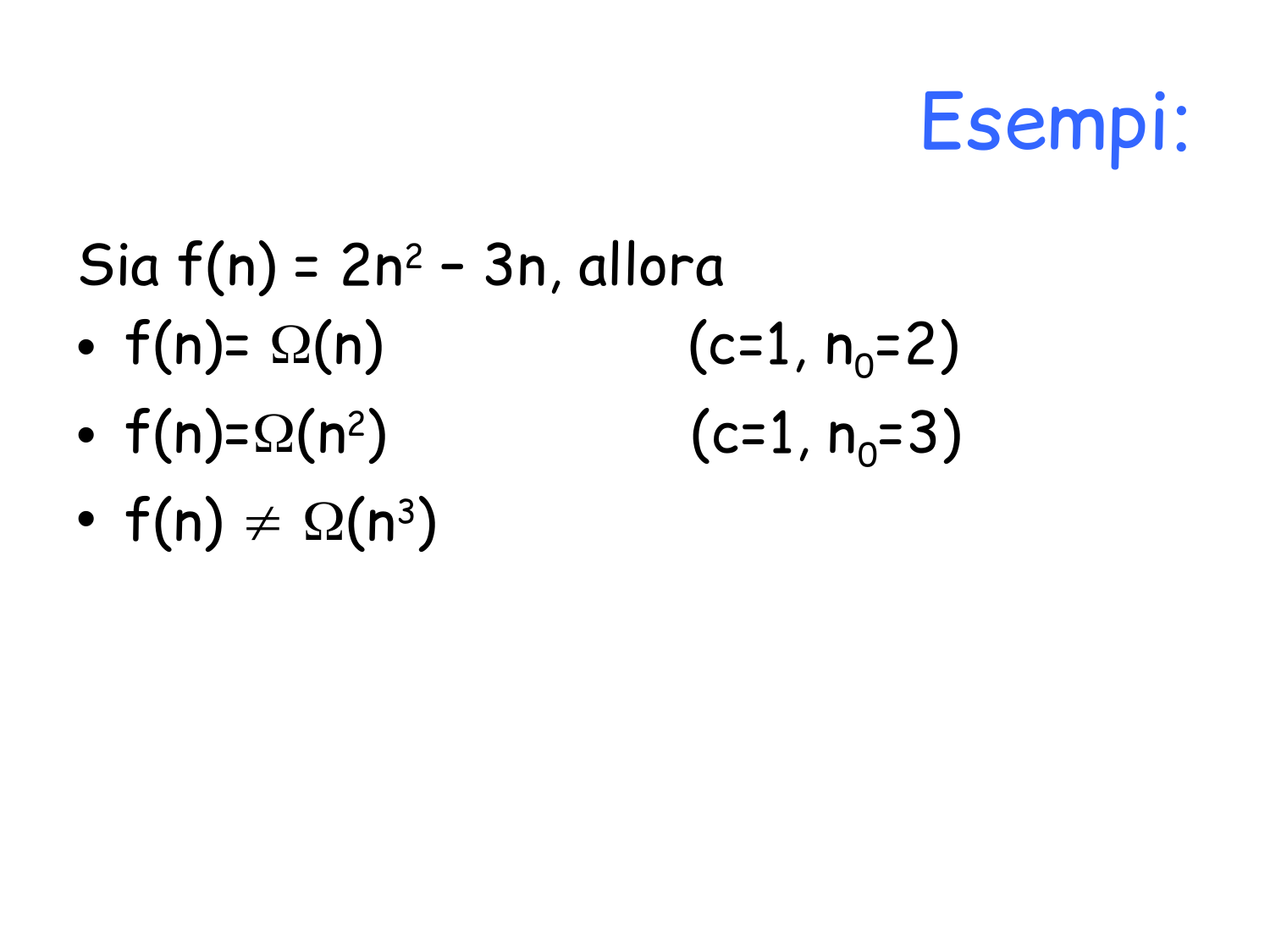

# Esempi:
Sia f(n) = 2n2 – 3n, allora
f(n)= Ω(n)                  (c=1, n0=2)
f(n)=Ω(n2)                  (c=1, n0=3)
f(n) ≠ Ω(n3)